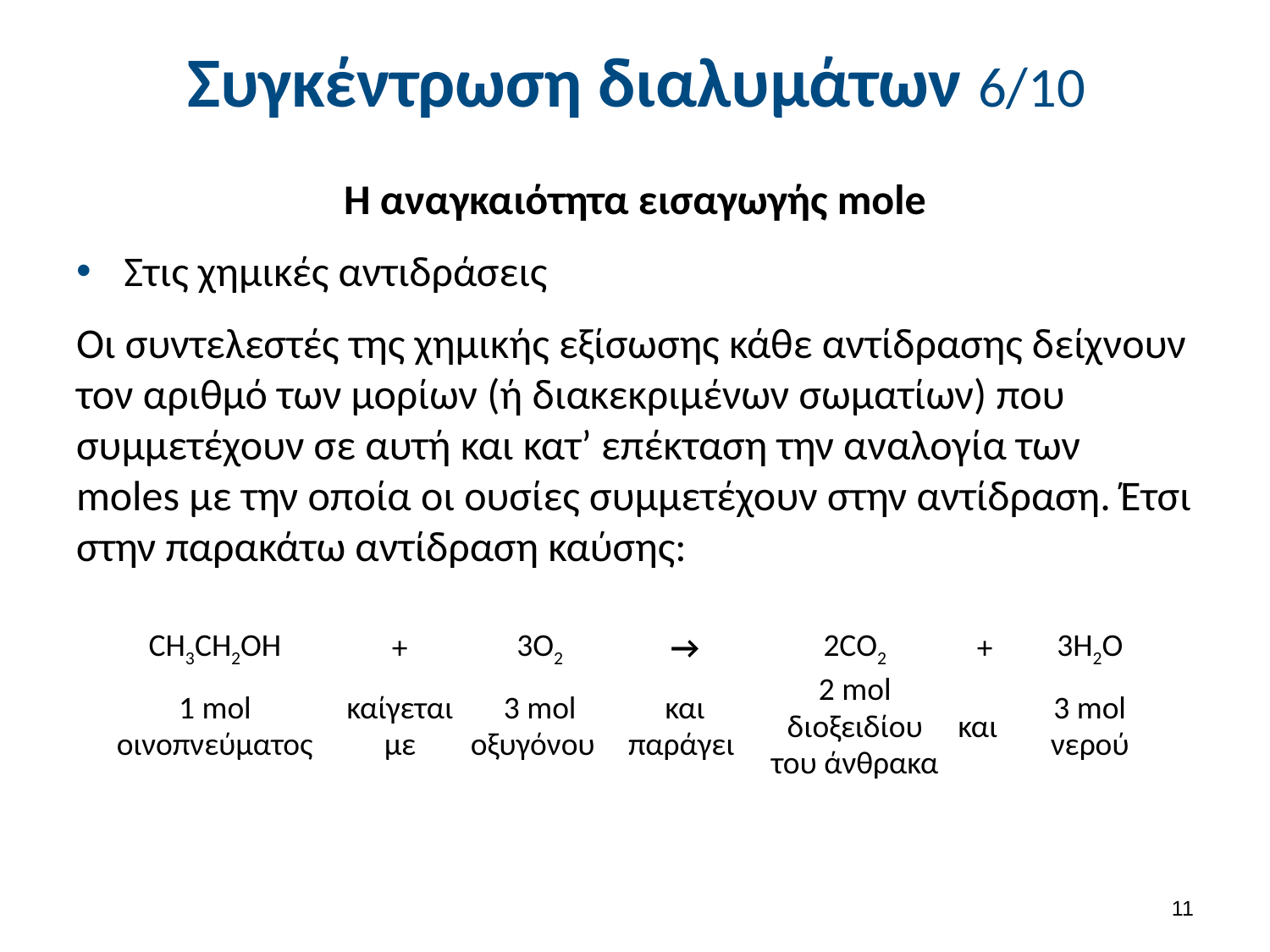

# Συγκέντρωση διαλυμάτων 6/10
Η αναγκαιότητα εισαγωγής mole
Στις χημικές αντιδράσεις
Οι συντελεστές της χημικής εξίσωσης κάθε αντίδρασης δείχνουν τον αριθμό των μορίων (ή διακεκριμένων σωματίων) που συμμετέχουν σε αυτή και κατ’ επέκταση την αναλογία των moles με την οποία οι ουσίες συμμετέχουν στην αντίδραση. Έτσι στην παρακάτω αντίδραση καύσης:

| CH3CH2OH | + | 3O2 | → | 2CO2 | + | 3H2O |
| --- | --- | --- | --- | --- | --- | --- |
| 1 mol οινοπνεύματος | καίγεται με | 3 mol οξυγόνου | και παράγει | 2 mol διοξειδίου του άνθρακα | και | 3 mol νερού |
11